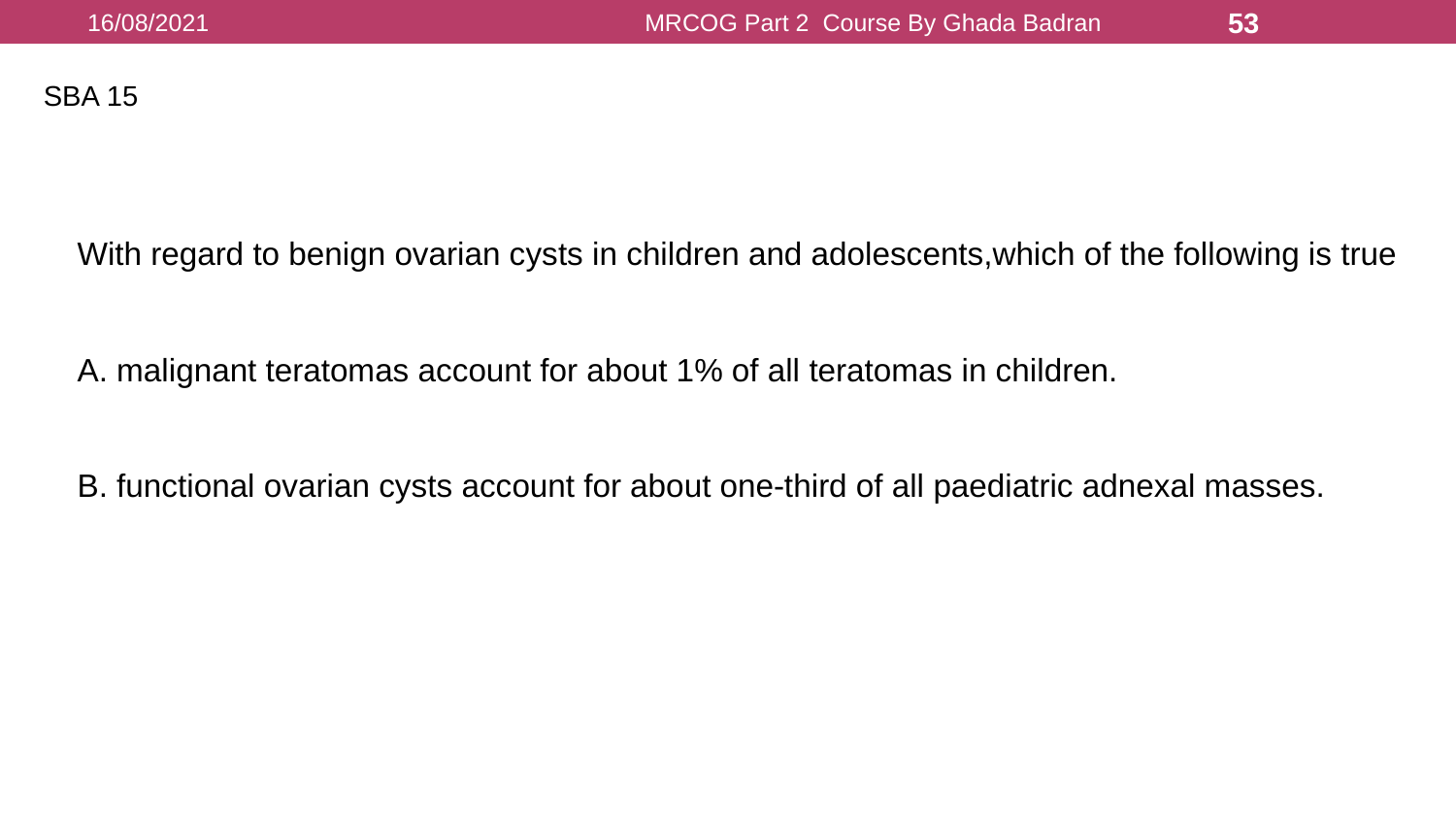

16/08/2021
MRCOG Part 2  Course By Ghada Badran
53
SBA 15
With regard to benign ovarian cysts in children and adolescents,which of the following is true

A. malignant teratomas account for about 1% of all teratomas in children.

B. functional ovarian cysts account for about one-third of all paediatric adnexal masses.